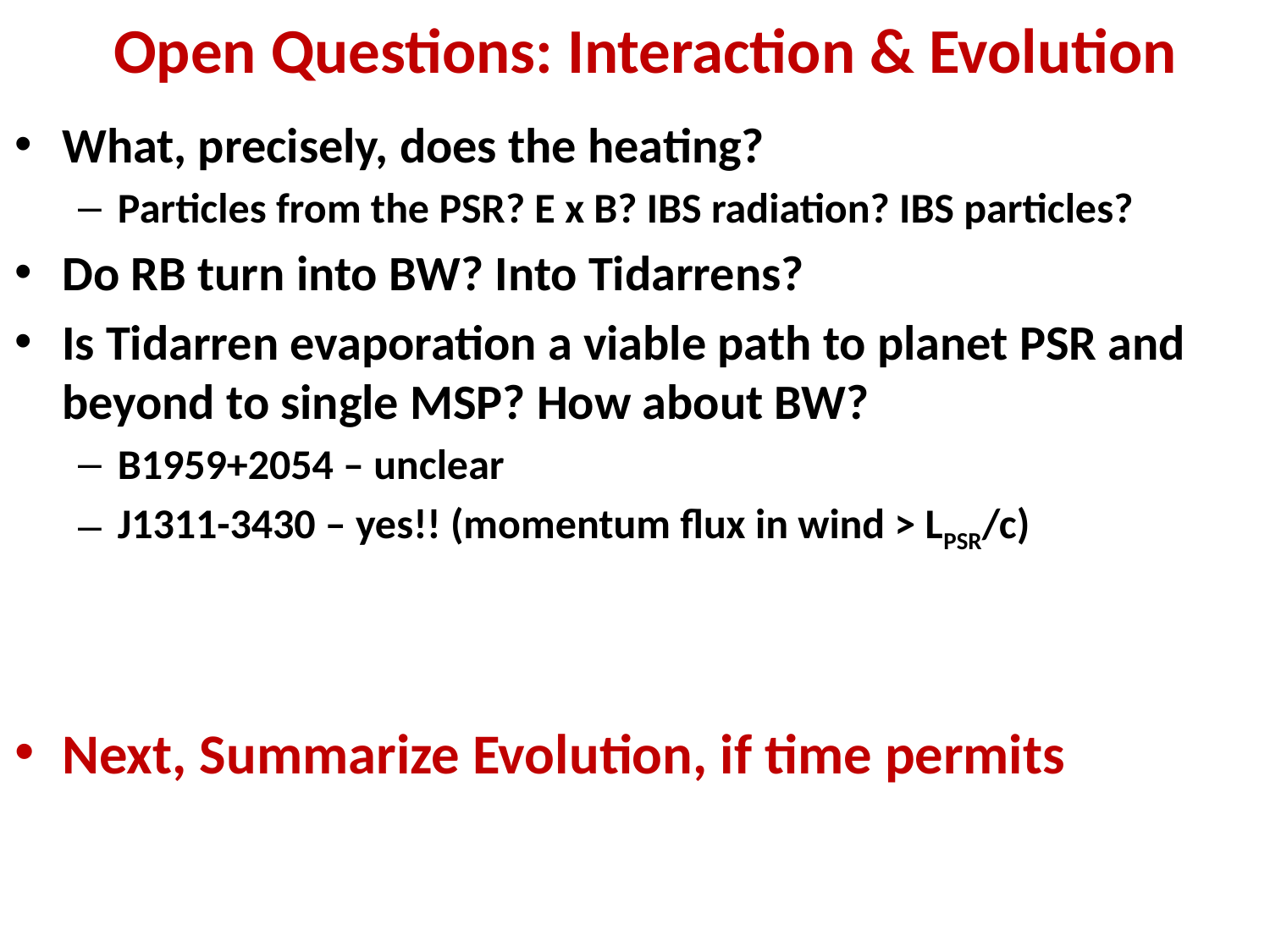

# Open Questions: Interaction & Evolution
What, precisely, does the heating?
Particles from the PSR? E x B? IBS radiation? IBS particles?
Do RB turn into BW? Into Tidarrens?
Is Tidarren evaporation a viable path to planet PSR and beyond to single MSP? How about BW?
B1959+2054 – unclear
J1311-3430 – yes!! (momentum flux in wind > LPSR/c)

Next, Summarize Evolution, if time permits